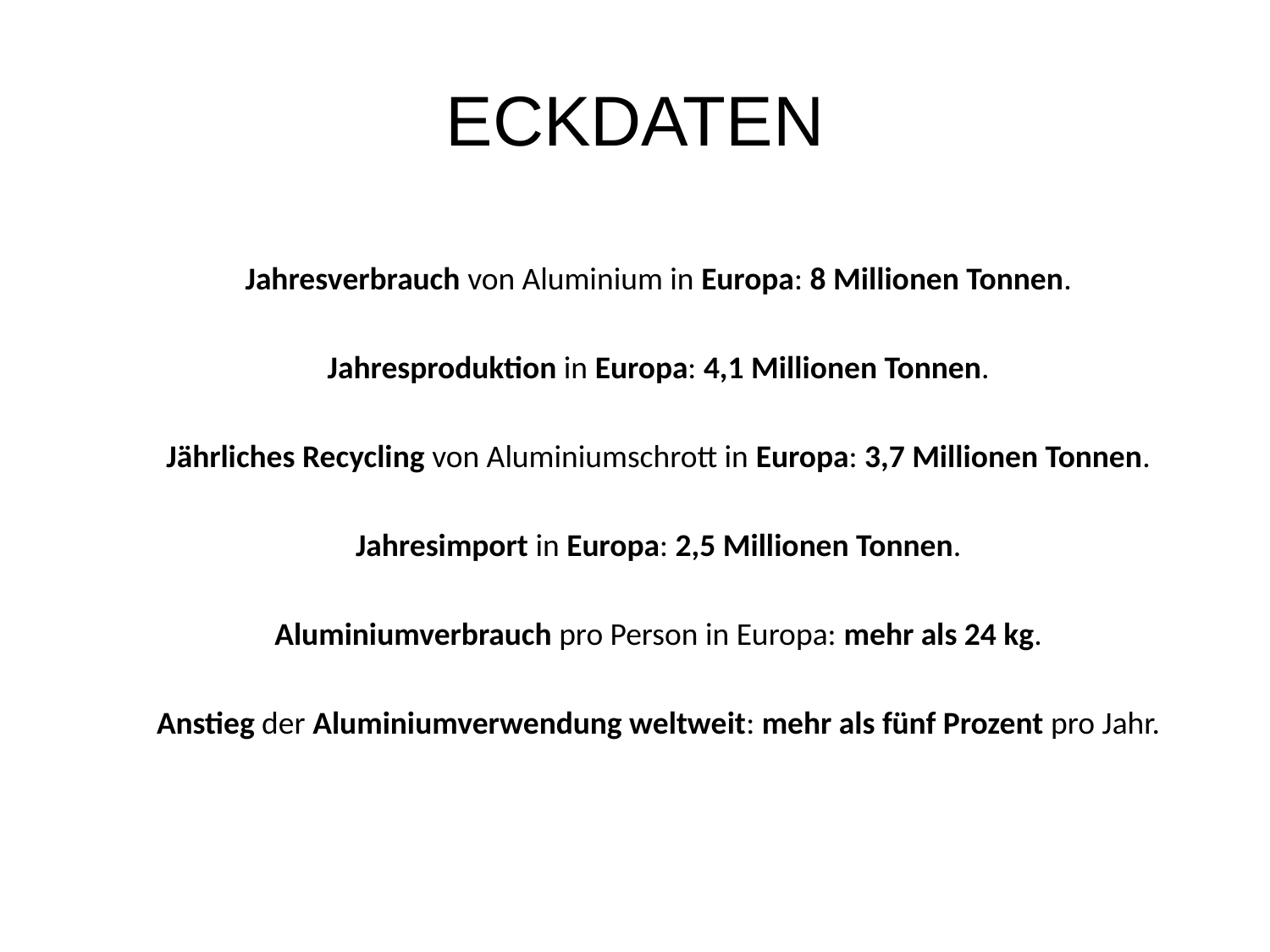

ECKDATEN
Jahresverbrauch von Aluminium in Europa: 8 Millionen Tonnen.

Jahresproduktion in Europa: 4,1 Millionen Tonnen.

Jährliches Recycling von Aluminiumschrott in Europa: 3,7 Millionen Tonnen.

Jahresimport in Europa: 2,5 Millionen Tonnen.

Aluminiumverbrauch pro Person in Europa: mehr als 24 kg.

Anstieg der Aluminiumverwendung weltweit: mehr als fünf Prozent pro Jahr.